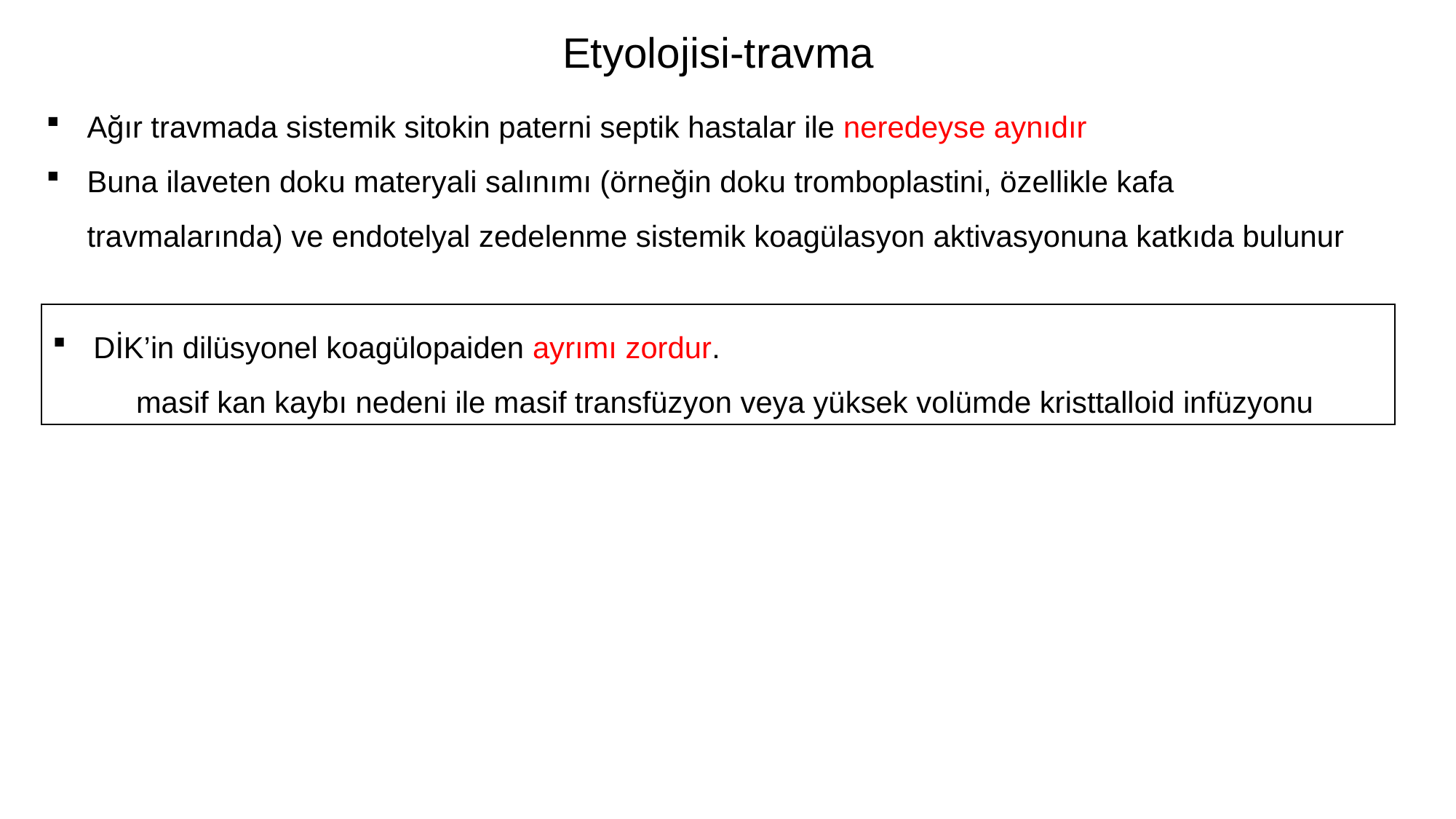

Etyolojisi-travma
Ağır travmada sistemik sitokin paterni septik hastalar ile neredeyse aynıdır
Buna ilaveten doku materyali salınımı (örneğin doku tromboplastini, özellikle kafa travmalarında) ve endotelyal zedelenme sistemik koagülasyon aktivasyonuna katkıda bulunur

DİK’in dilüsyonel koagülopaiden ayrımı zordur.
          masif kan kaybı nedeni ile masif transfüzyon veya yüksek volümde kristtalloid infüzyonu